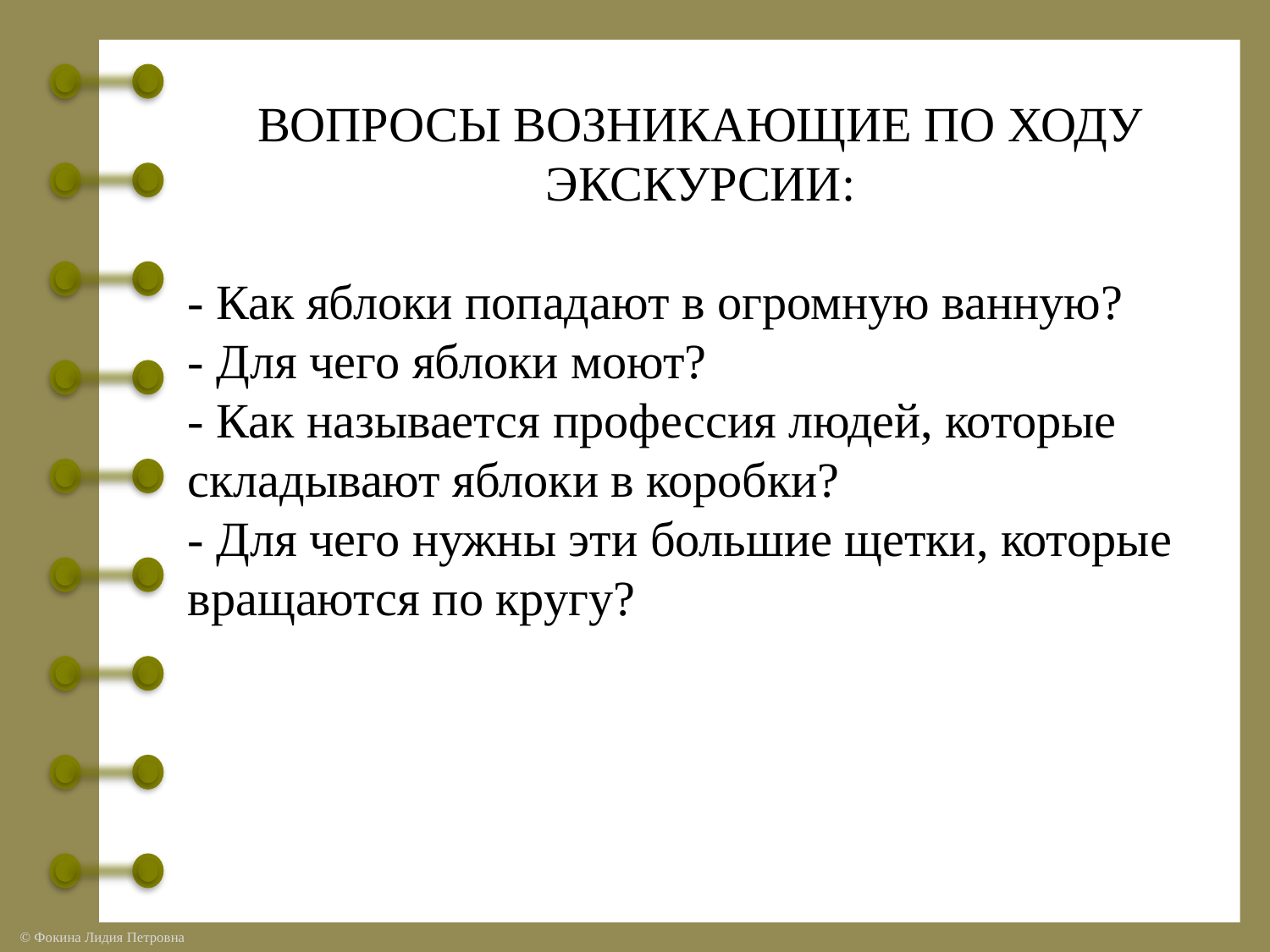

ВОПРОСЫ ВОЗНИКАЮЩИЕ ПО ХОДУ ЭКСКУРСИИ:

- Как яблоки попадают в огромную ванную?
- Для чего яблоки моют?
- Как называется профессия людей, которые складывают яблоки в коробки?
- Для чего нужны эти большие щетки, которые вращаются по кругу?